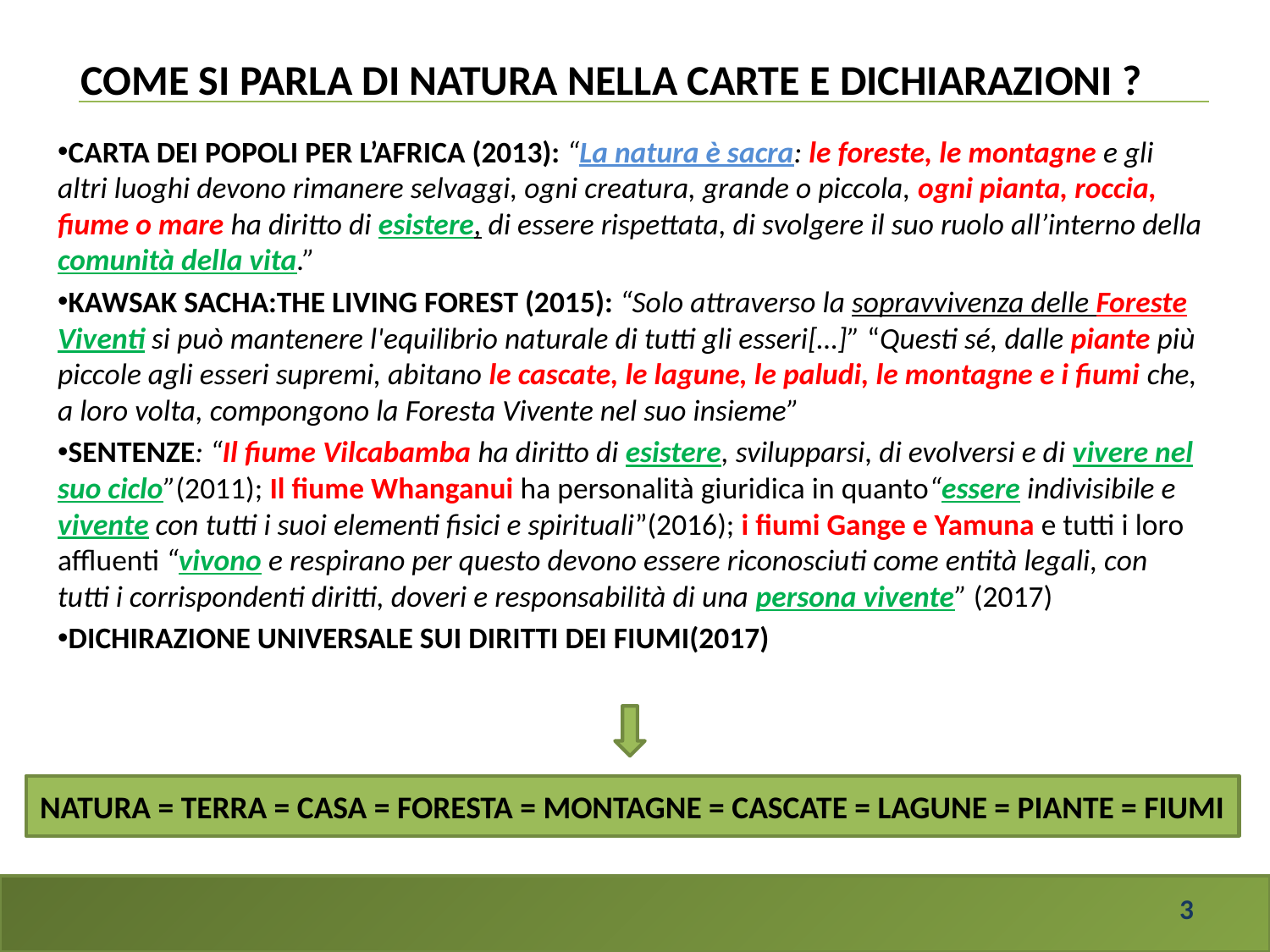

# COME SI PARLA DI NATURA NELLA CARTE E DICHIARAZIONI ?
CARTA DEI POPOLI PER L’AFRICA (2013): “La natura è sacra: le foreste, le montagne e gli altri luoghi devono rimanere selvaggi, ogni creatura, grande o piccola, ogni pianta, roccia, fiume o mare ha diritto di esistere, di essere rispettata, di svolgere il suo ruolo all’interno della comunità della vita.”
KAWSAK SACHA:THE LIVING FOREST (2015): “Solo attraverso la sopravvivenza delle Foreste Viventi si può mantenere l'equilibrio naturale di tutti gli esseri[…]” “Questi sé, dalle piante più piccole agli esseri supremi, abitano le cascate, le lagune, le paludi, le montagne e i fiumi che, a loro volta, compongono la Foresta Vivente nel suo insieme”
SENTENZE: “Il fiume Vilcabamba ha diritto di esistere, svilupparsi, di evolversi e di vivere nel suo ciclo”(2011); Il fiume Whanganui ha personalità giuridica in quanto“essere indivisibile e vivente con tutti i suoi elementi fisici e spirituali”(2016); i fiumi Gange e Yamuna e tutti i loro affluenti “vivono e respirano per questo devono essere riconosciuti come entità legali, con tutti i corrispondenti diritti, doveri e responsabilità di una persona vivente” (2017)
DICHIRAZIONE UNIVERSALE SUI DIRITTI DEI FIUMI(2017)

NATURA = TERRA = CASA = FORESTA = MONTAGNE = CASCATE = LAGUNE = PIANTE = FIUMI

3